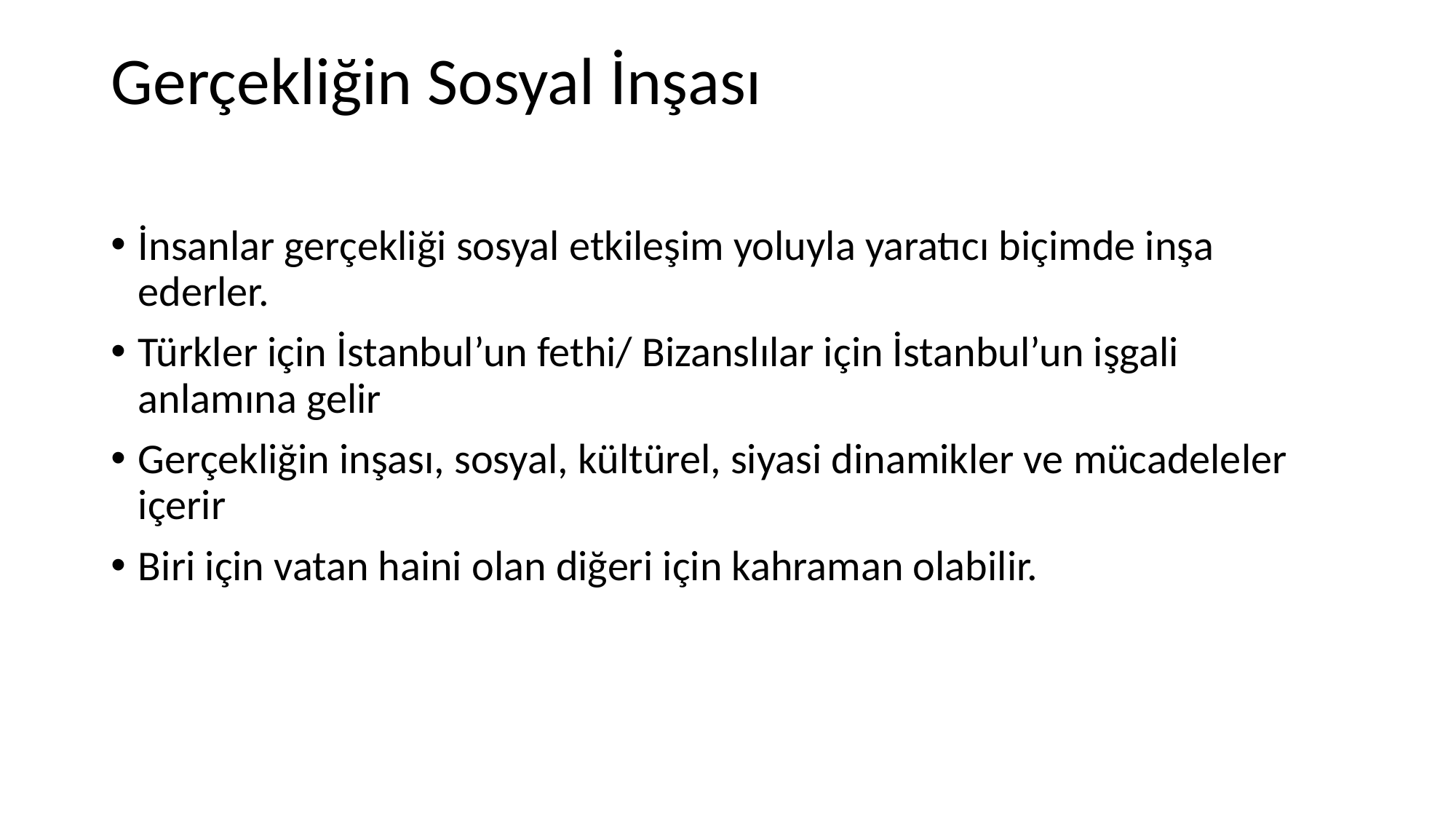

# Gerçekliğin Sosyal İnşası
İnsanlar gerçekliği sosyal etkileşim yoluyla yaratıcı biçimde inşa ederler.
Türkler için İstanbul’un fethi/ Bizanslılar için İstanbul’un işgali anlamına gelir
Gerçekliğin inşası, sosyal, kültürel, siyasi dinamikler ve mücadeleler içerir
Biri için vatan haini olan diğeri için kahraman olabilir.